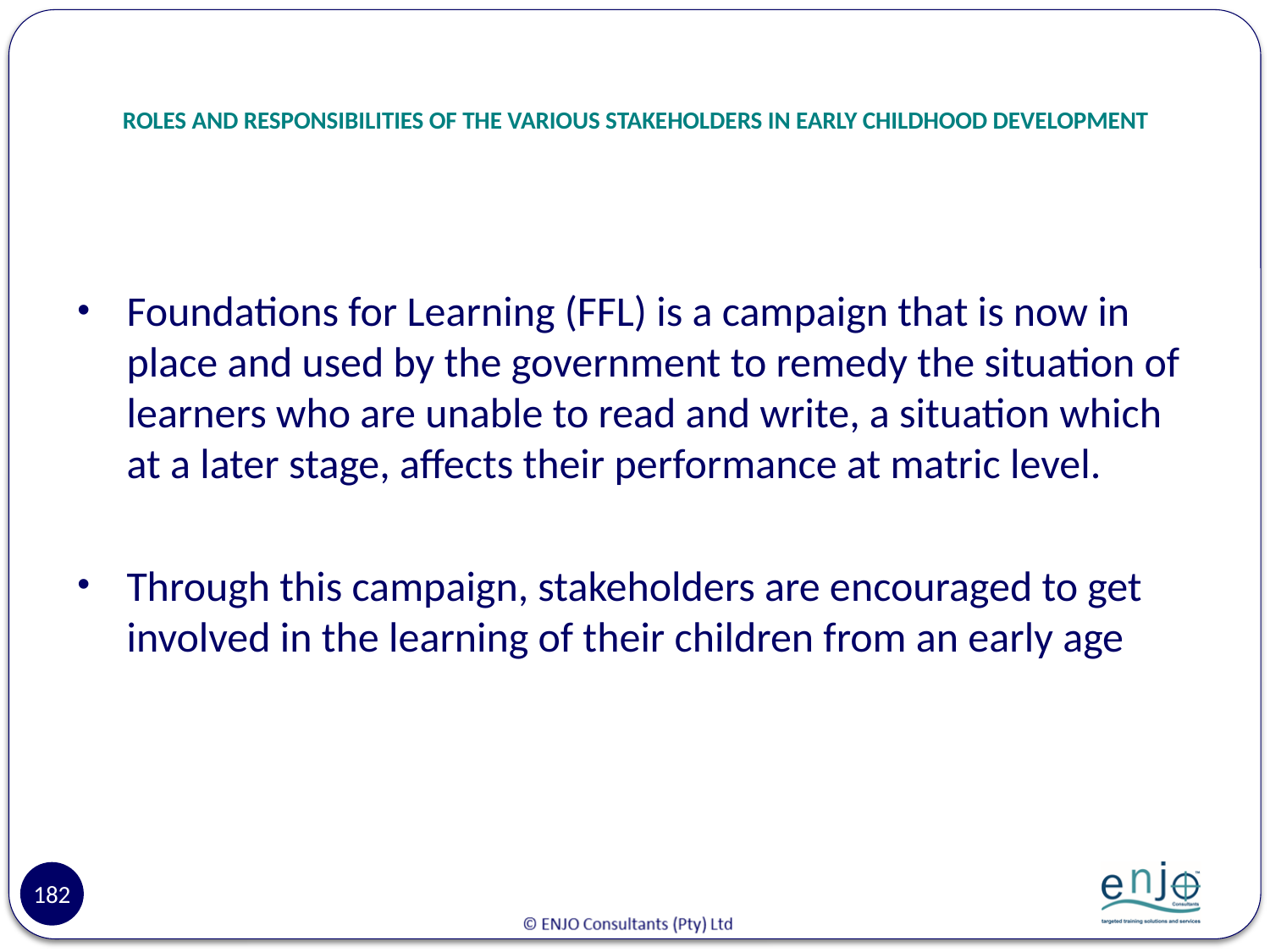

# ROLES AND RESPONSIBILITIES OF THE VARIOUS STAKEHOLDERS IN EARLY CHILDHOOD DEVELOPMENT
Foundations for Learning (FFL) is a campaign that is now in place and used by the government to remedy the situation of learners who are unable to read and write, a situation which at a later stage, affects their performance at matric level.

Through this campaign, stakeholders are encouraged to get involved in the learning of their children from an early age

182